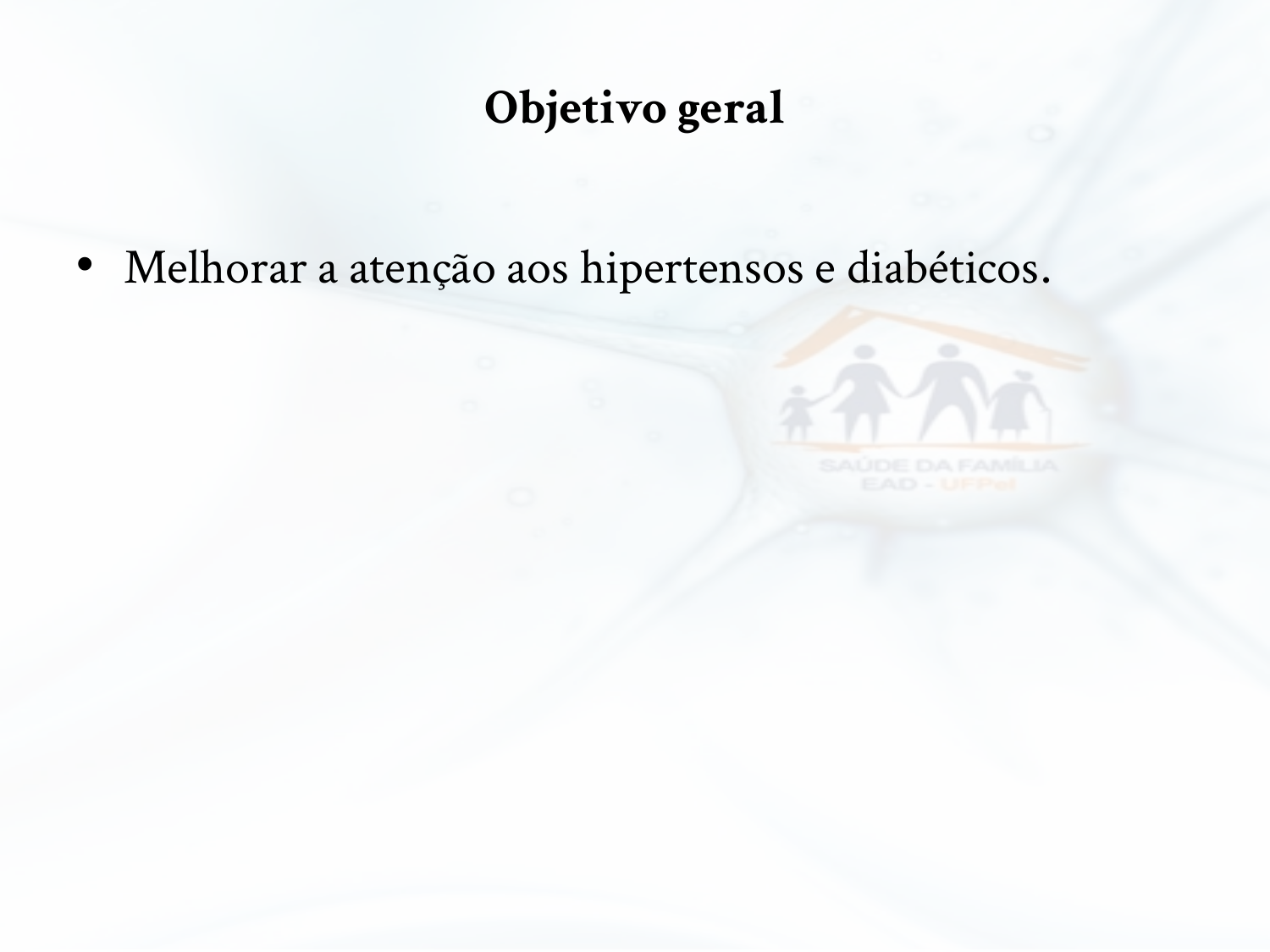

# Objetivo geral

Melhorar a atenção aos hipertensos e diabéticos.